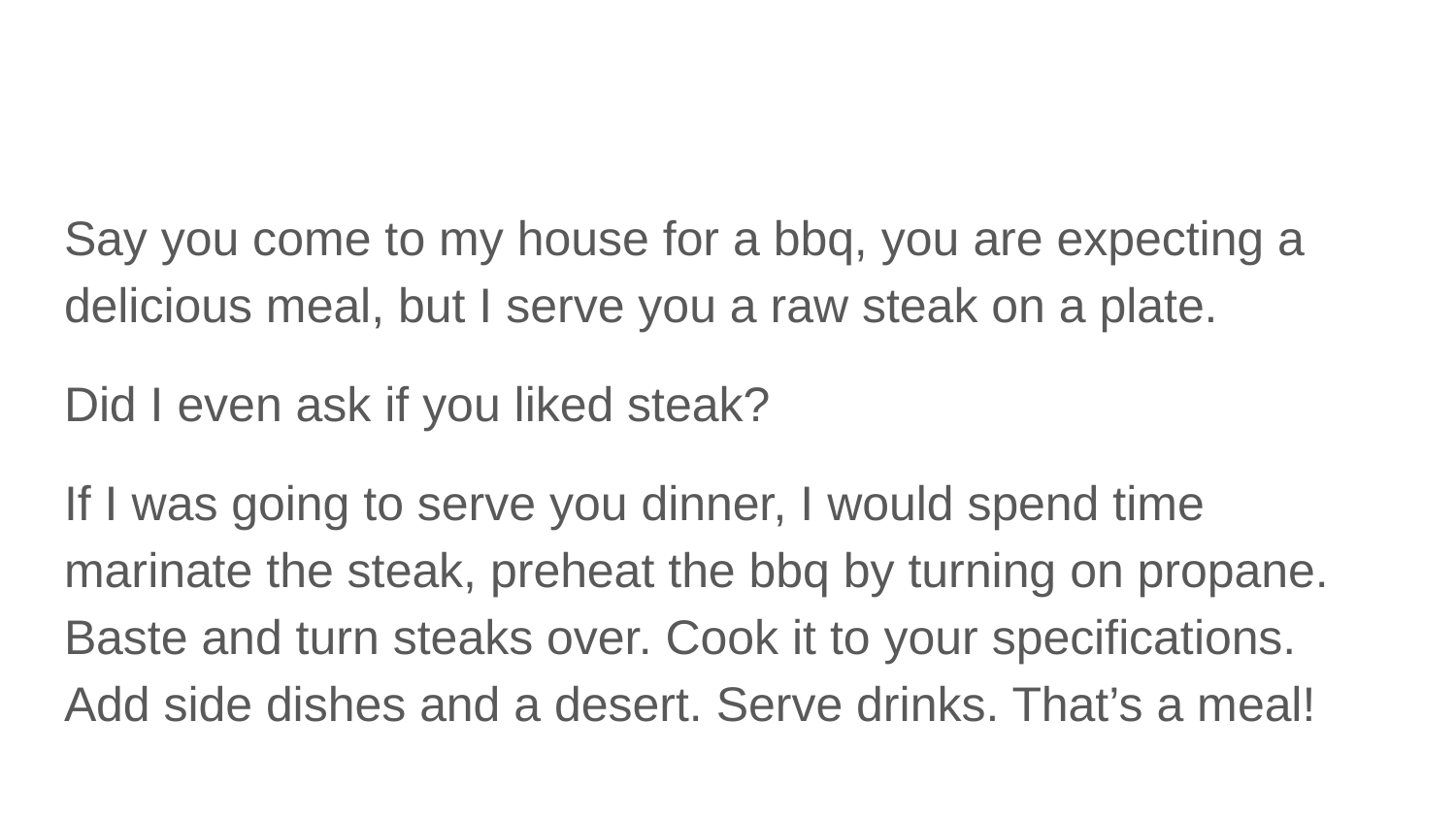

#
Say you come to my house for a bbq, you are expecting a delicious meal, but I serve you a raw steak on a plate.
Did I even ask if you liked steak?
If I was going to serve you dinner, I would spend time marinate the steak, preheat the bbq by turning on propane. Baste and turn steaks over. Cook it to your specifications. Add side dishes and a desert. Serve drinks. That’s a meal!